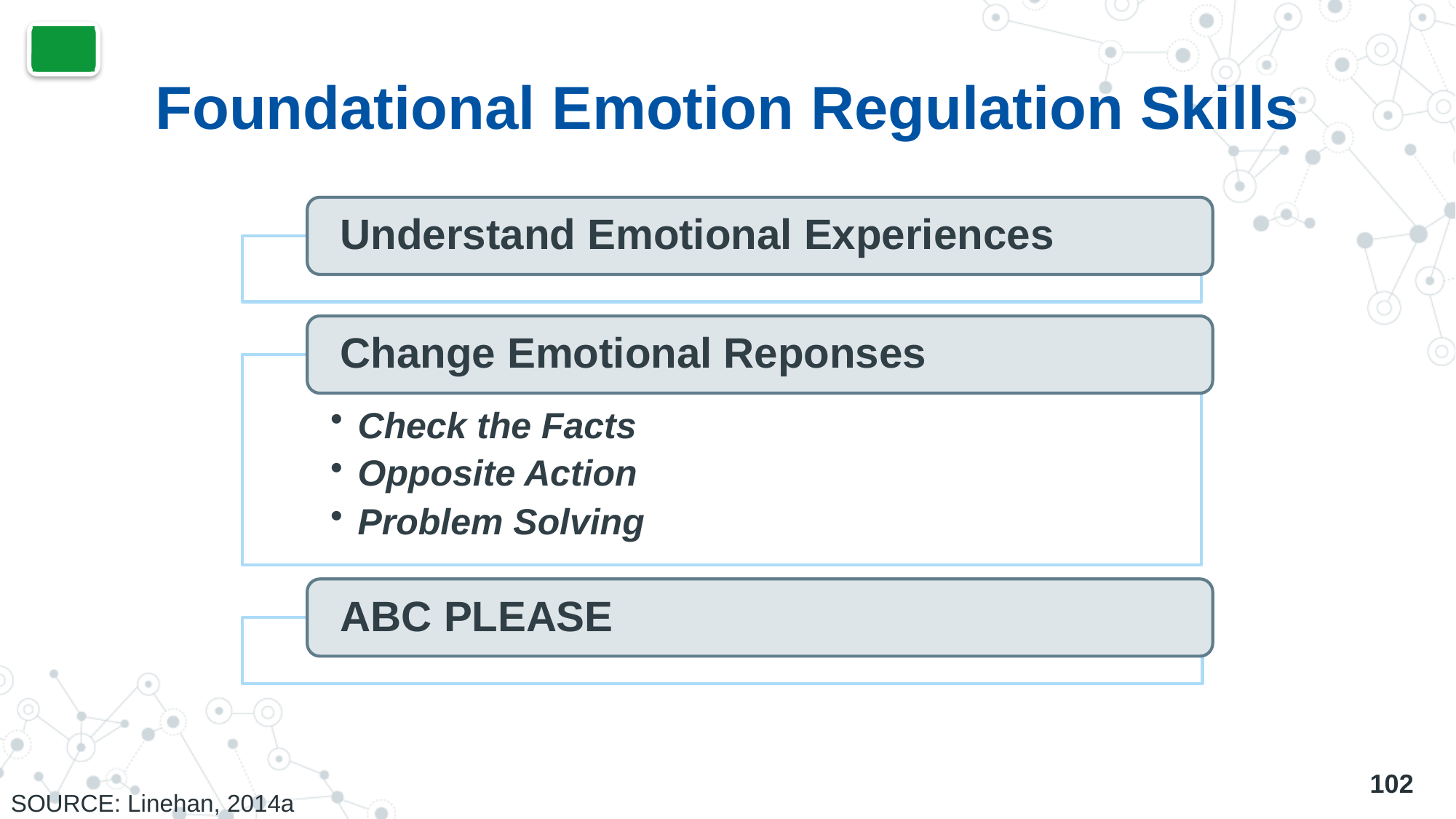

# Foundational Emotion Regulation Skills
Understand Emotional Experiences

Change Emotional Reponses
Check the Facts
Opposite Action
Problem Solving
ABC PLEASE

102
SOURCE: Linehan, 2014a